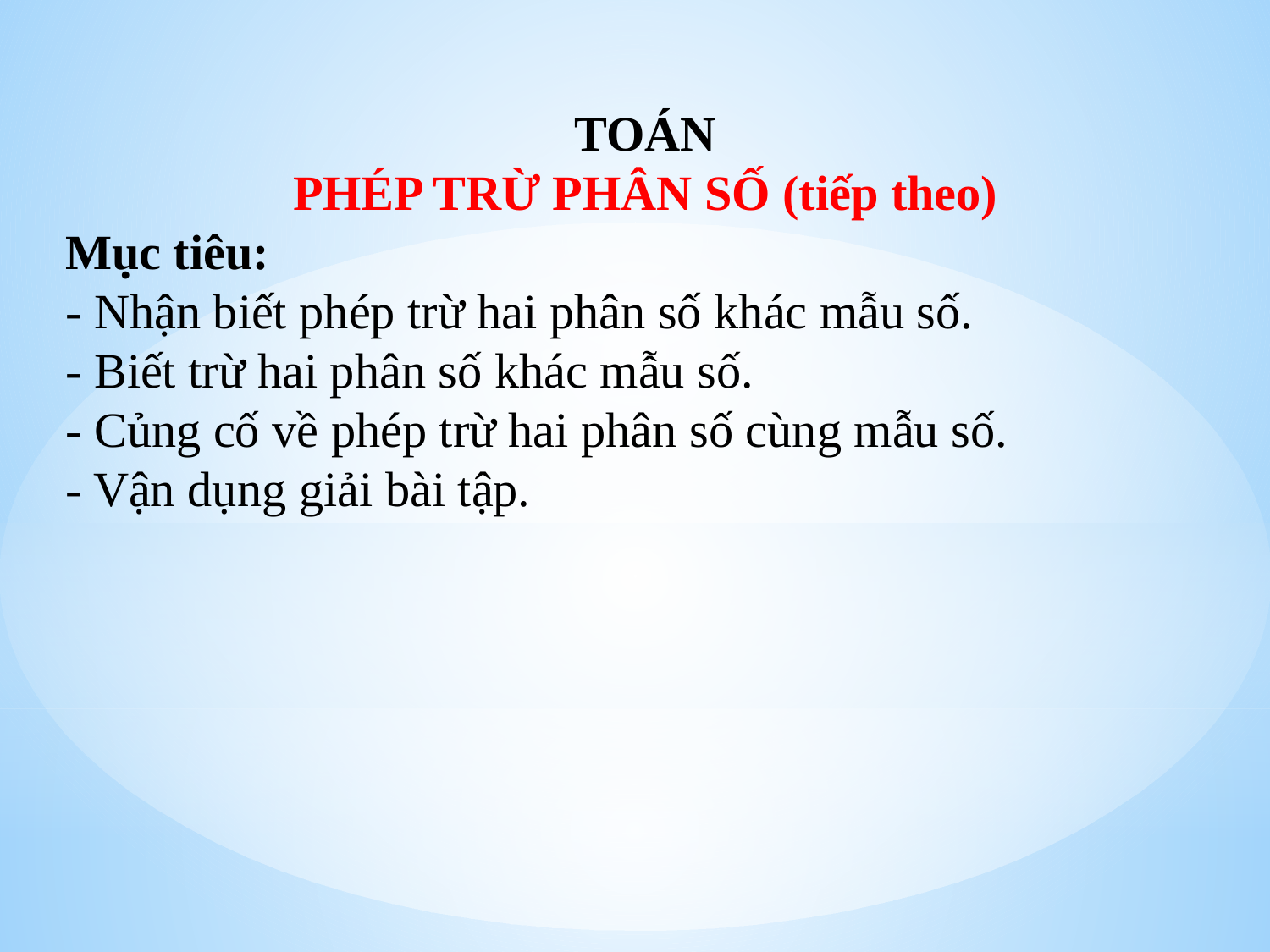

TOÁN
PHÉP TRỪ PHÂN SỐ (tiếp theo)
Mục tiêu:
- Nhận biết phép trừ hai phân số khác mẫu số.
- Biết trừ hai phân số khác mẫu số.
- Củng cố về phép trừ hai phân số cùng mẫu số.
- Vận dụng giải bài tập.